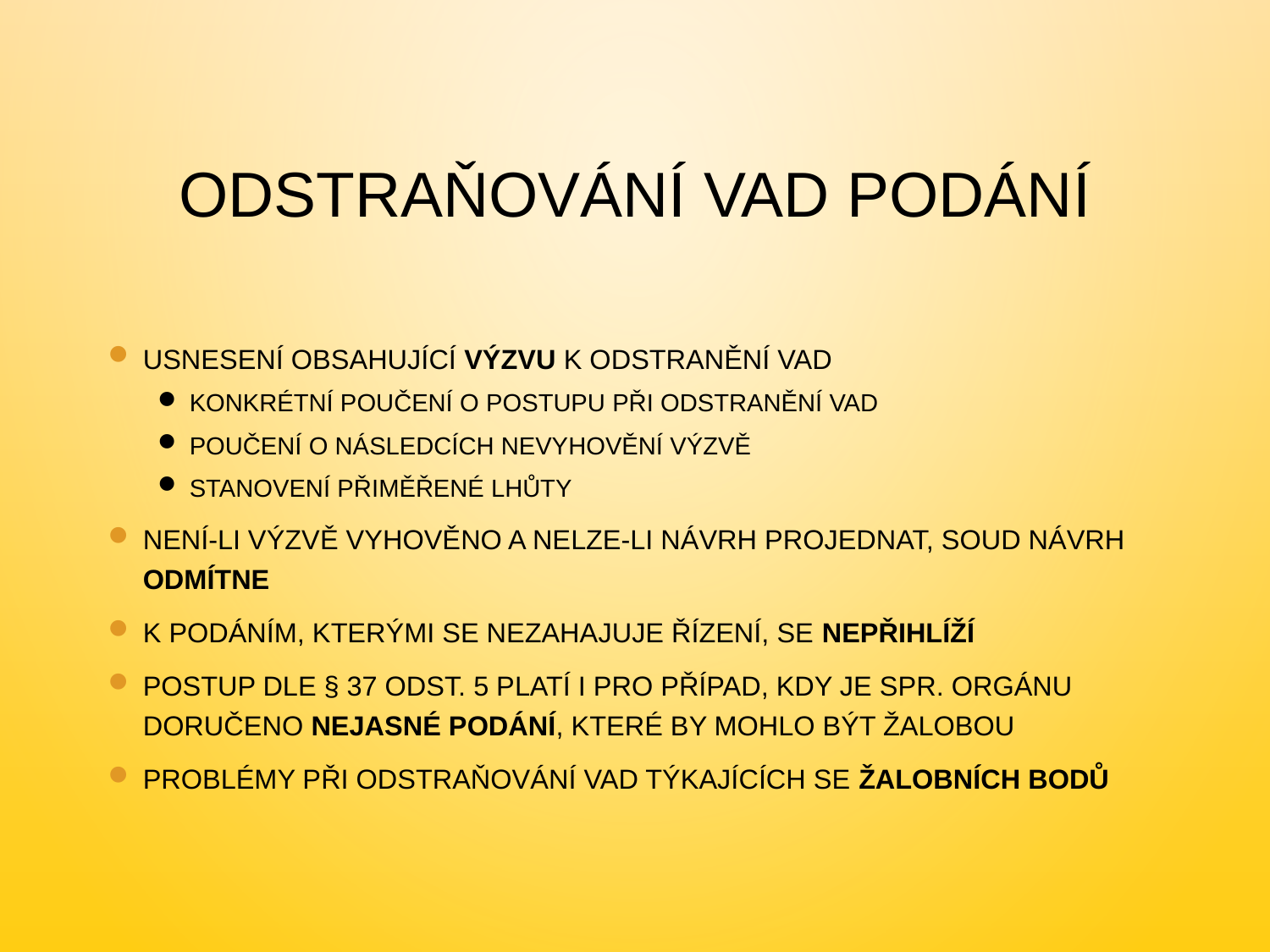

# Odstraňování vad podání
Usnesení obsahující výzvu k odstranění vad
konkrétní poučení o postupu při odstranění vad
poučení o následcích nevyhovění výzvě
stanovení přiměřené lhůty
Není-li výzvě vyhověno a nelze-li návrh projednat, soud návrh odmítne
K podáním, kterými se nezahajuje řízení, se nepřihlíží
Postup dle § 37 odst. 5 platí i pro případ, kdy je spr. orgánu doručeno nejasné podání, které by mohlo být žalobou
Problémy při odstraňování vad týkajících se žalobních bodů